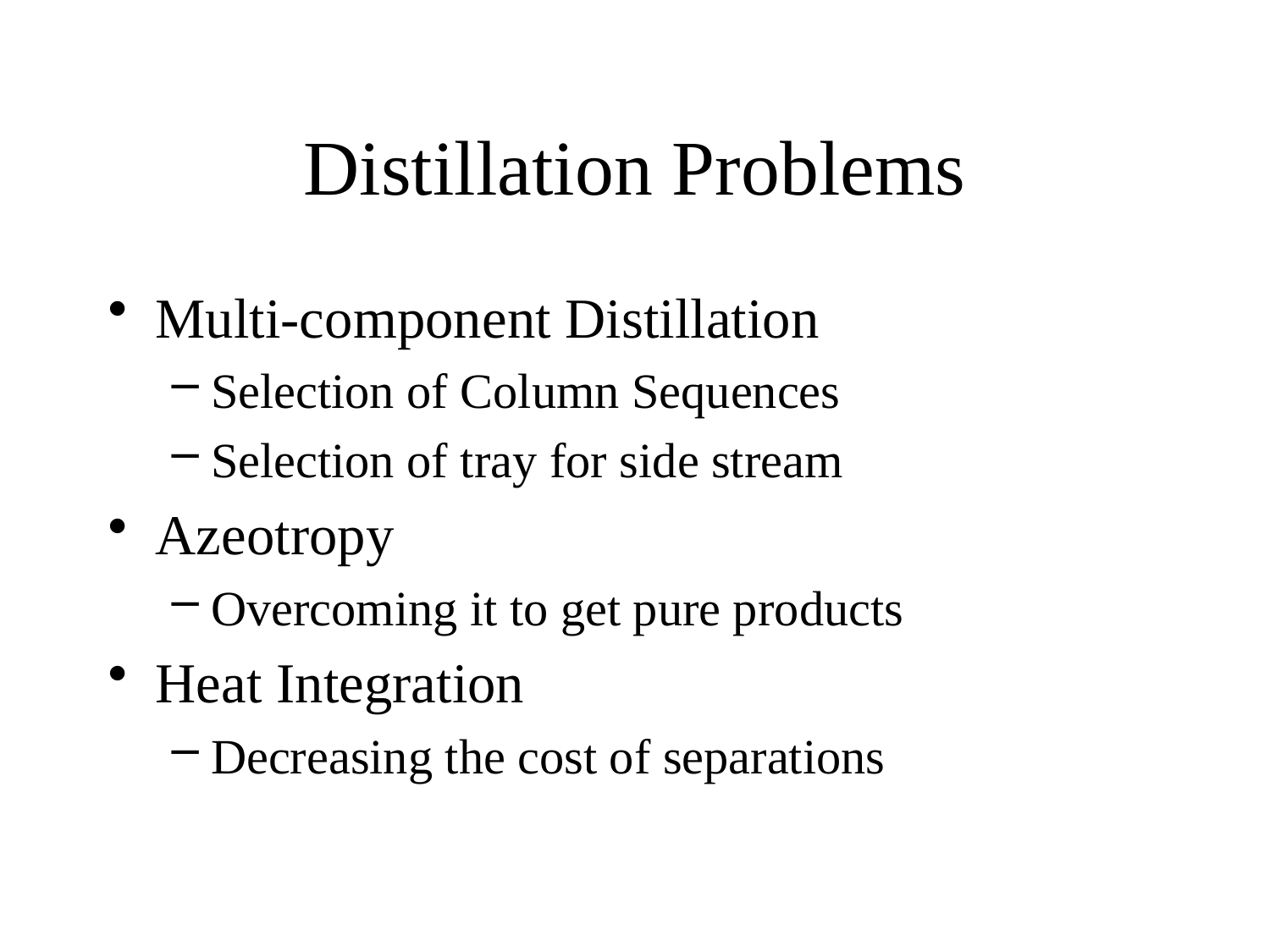

# Distillation Problems
Multi-component Distillation
Selection of Column Sequences
Selection of tray for side stream
Azeotropy
Overcoming it to get pure products
Heat Integration
Decreasing the cost of separations